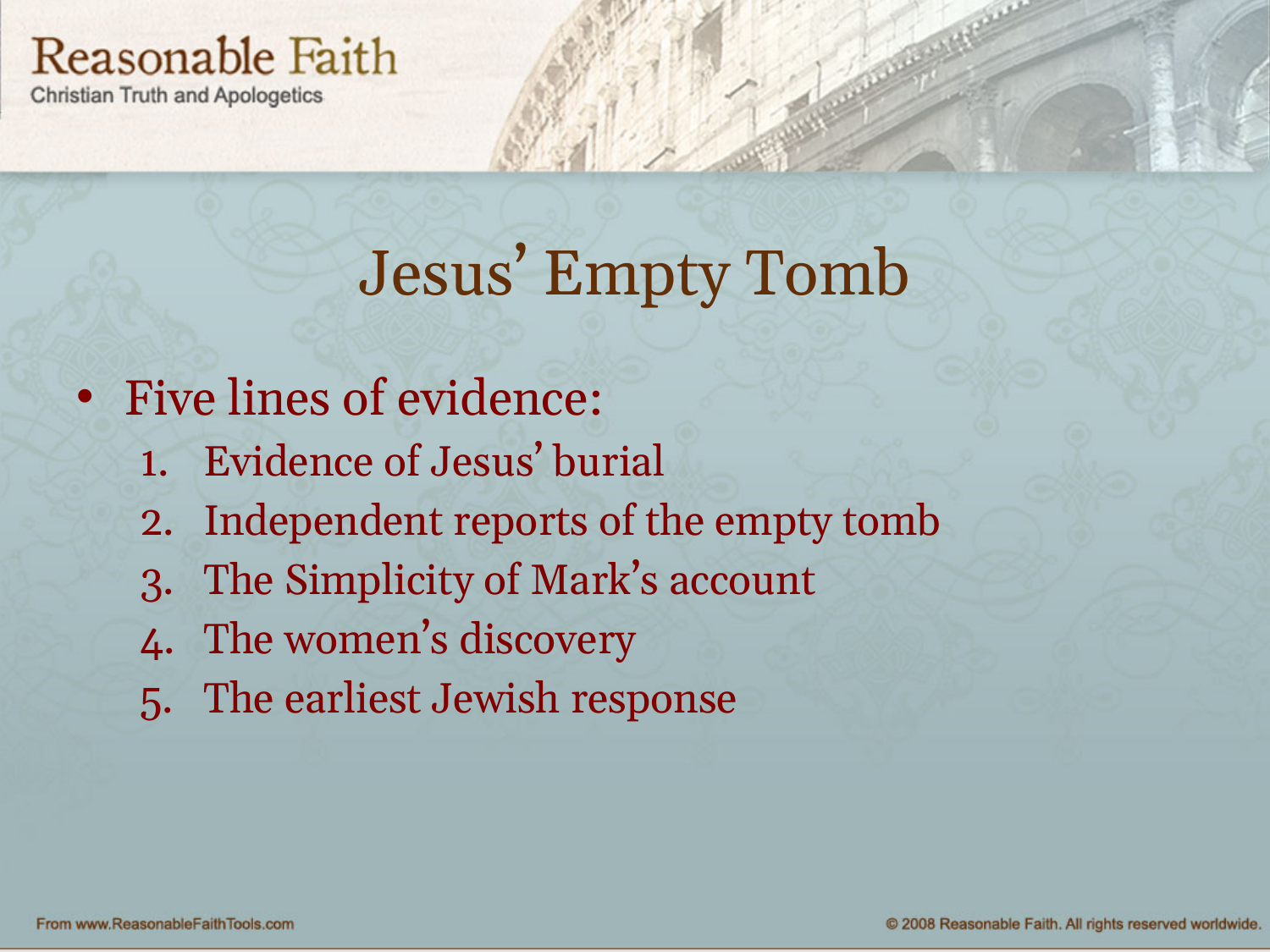

# Jesus’ Empty Tomb
Five lines of evidence:
Evidence of Jesus’ burial
Independent reports of the empty tomb
The Simplicity of Mark’s account
The women’s discovery
The earliest Jewish response